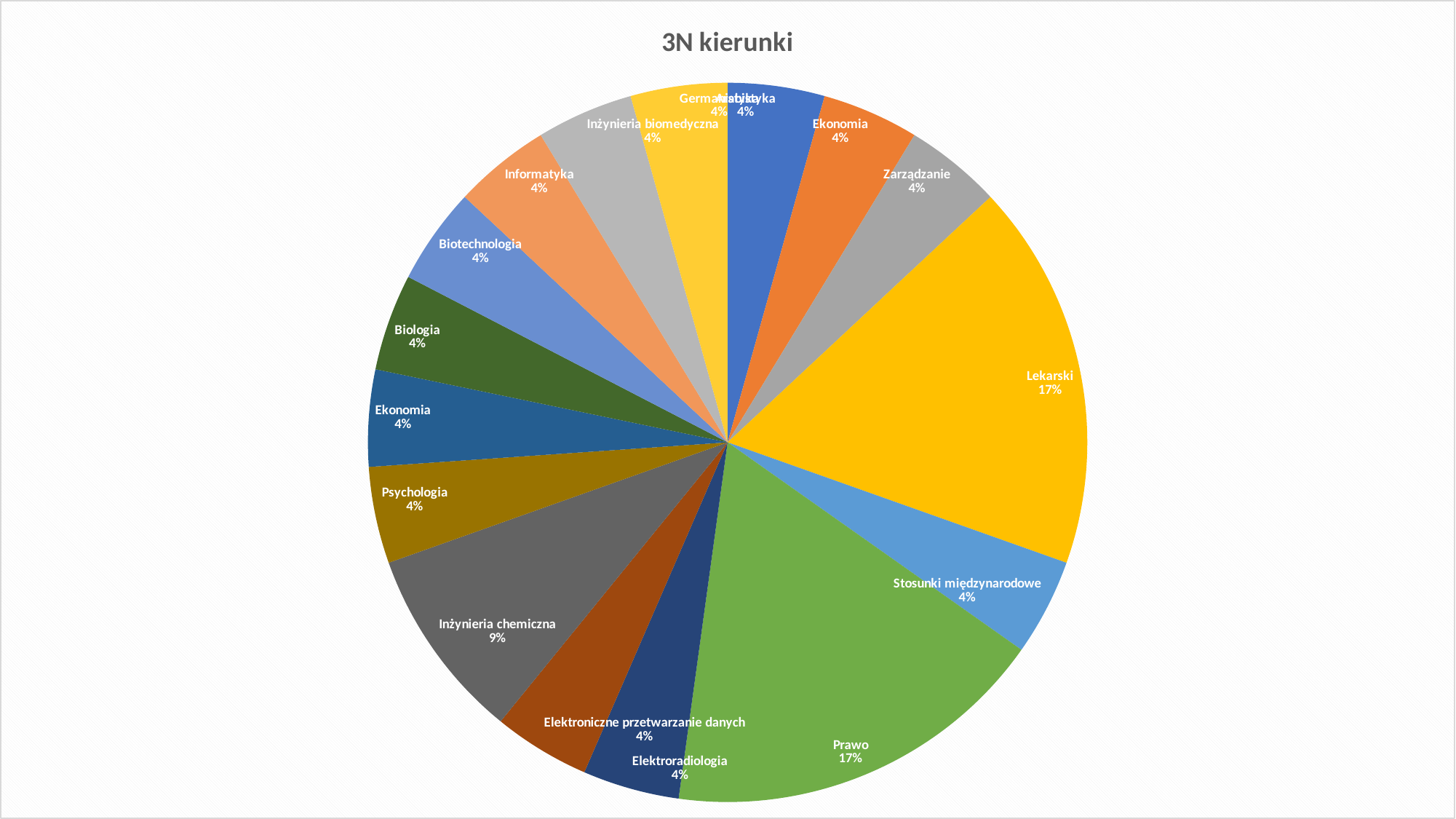

### Chart: 3N kierunki

| Category |  |
|---|---|
| Arabistyka | 1.0 |
| Ekonomia | 1.0 |
| Zarządzanie | 1.0 |
| Lekarski | 4.0 |
| Stosunki międzynarodowe | 1.0 |
| Prawo | 4.0 |
| Elektroradiologia | 1.0 |
| Elektroniczne przetwarzanie danych | 1.0 |
| Inżynieria chemiczna | 2.0 |
| Psychologia | 1.0 |
| Ekonomia | 1.0 |
| Biologia | 1.0 |
| Biotechnologia | 1.0 |
| Informatyka | 1.0 |
| Inżynieria biomedyczna | 1.0 |
| Germanistyka | 1.0 |
#